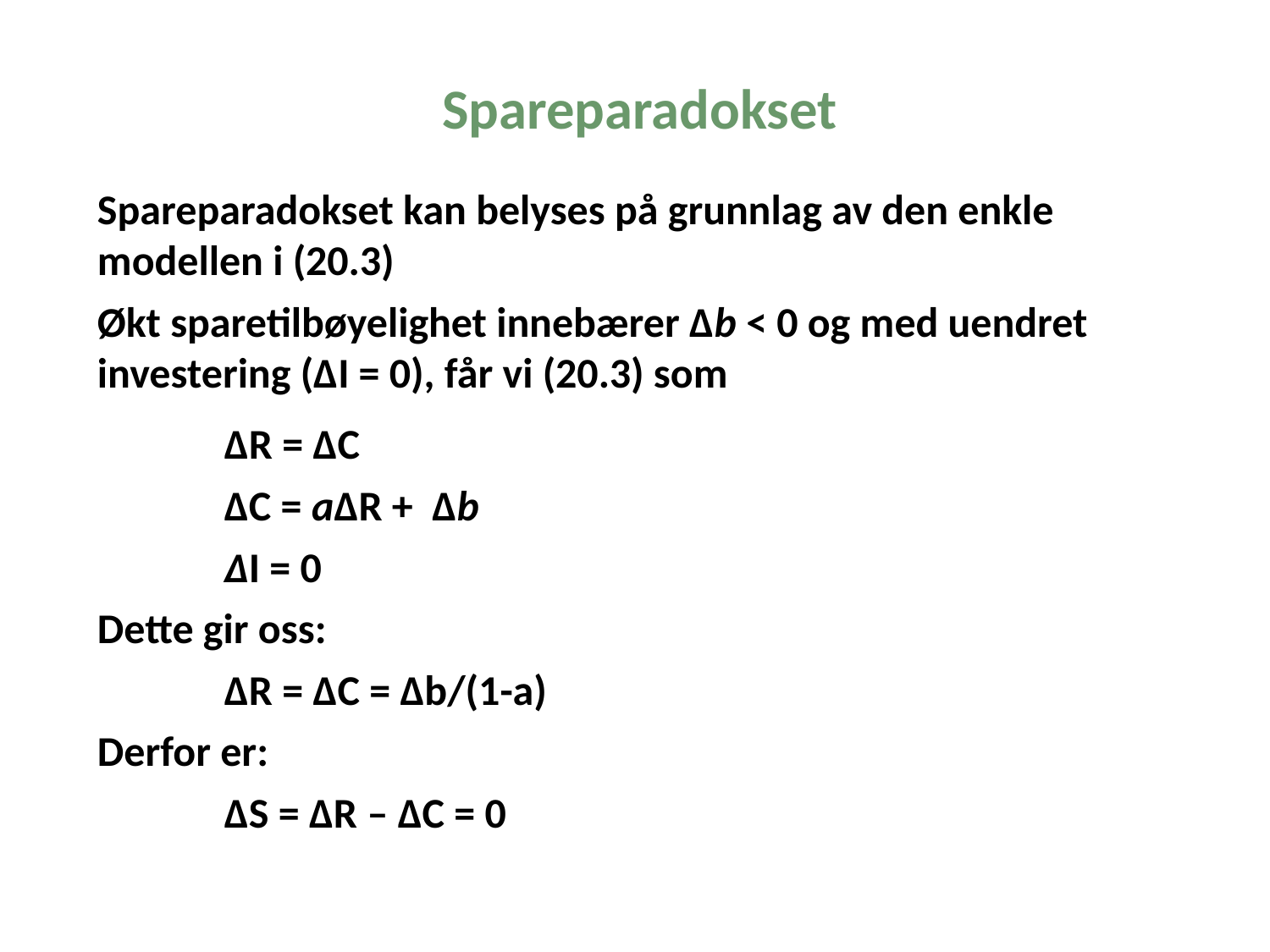

Spareparadokset

Spareparadokset kan belyses på grunnlag av den enkle modellen i (20.3)
Økt sparetilbøyelighet innebærer Δb < 0 og med uendret investering (ΔI = 0), får vi (20.3) som
 	ΔR = ΔC
 	ΔC = aΔR +  Δb
	ΔI = 0
Dette gir oss:
 	ΔR = ΔC = Δb/(1-a)
Derfor er:
 	ΔS = ΔR – ΔC = 0